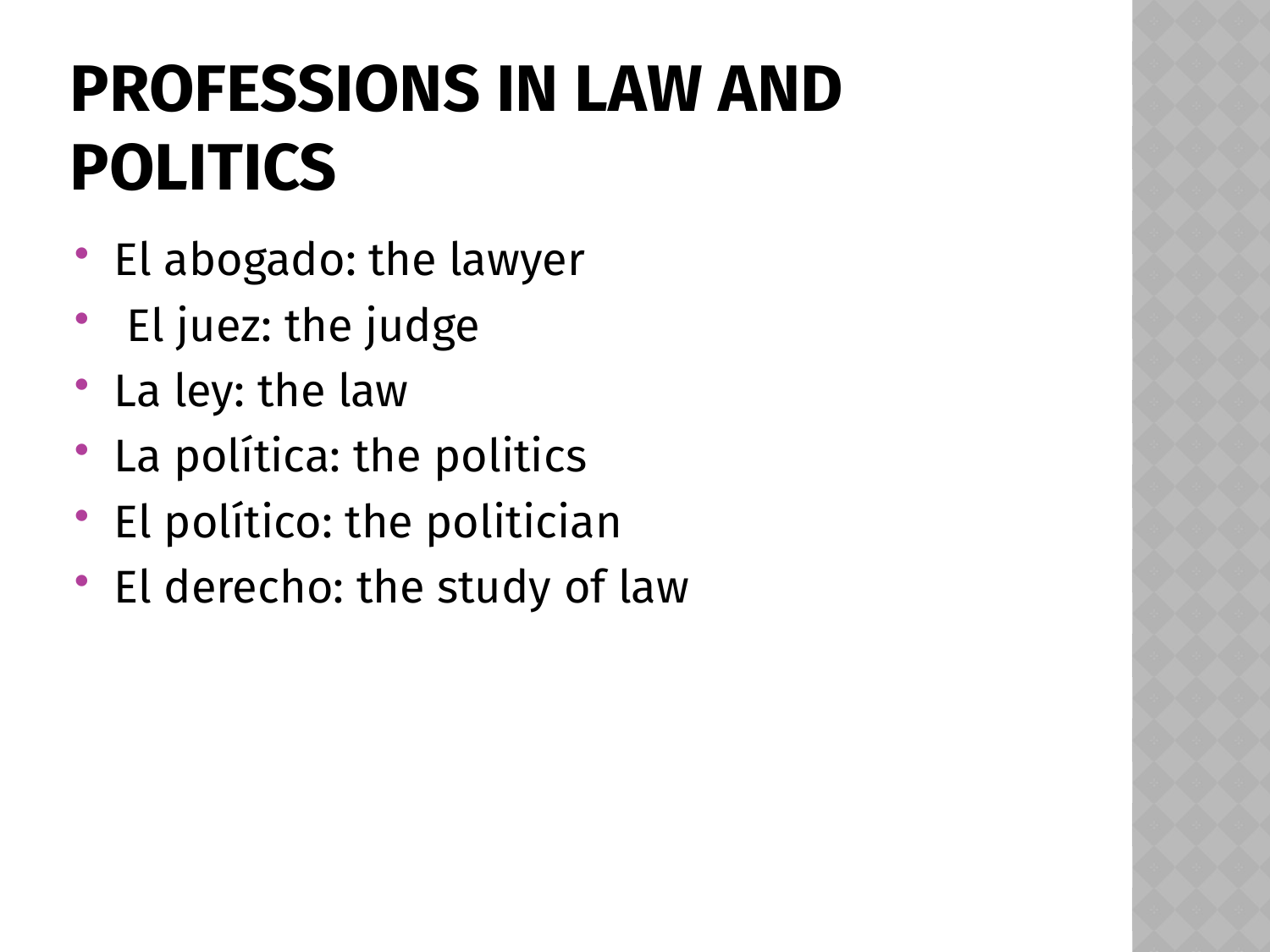

# Professions in Law and Politics
El abogado: the lawyer
 El juez: the judge
La ley: the law
La política: the politics
El político: the politician
El derecho: the study of law